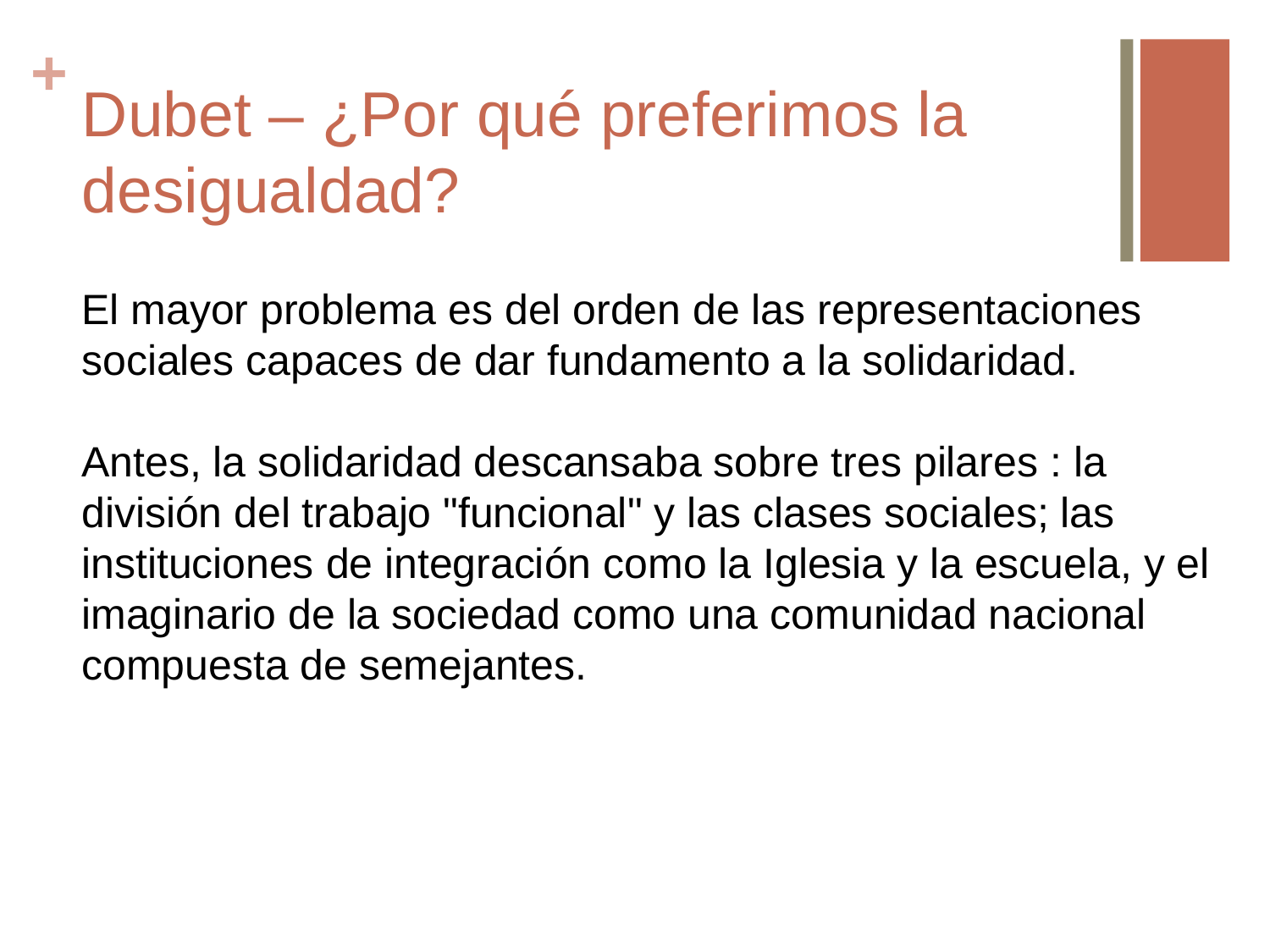

# Dubet – ¿Por qué preferimos la desigualdad?

El mayor problema es del orden de las representaciones sociales capaces de dar fundamento a la solidaridad.

Antes, la solidaridad descansaba sobre tres pilares : la división del trabajo "funcional" y las clases sociales; las instituciones de integración como la Iglesia y la escuela, y el imaginario de la sociedad como una comunidad nacional compuesta de semejantes.